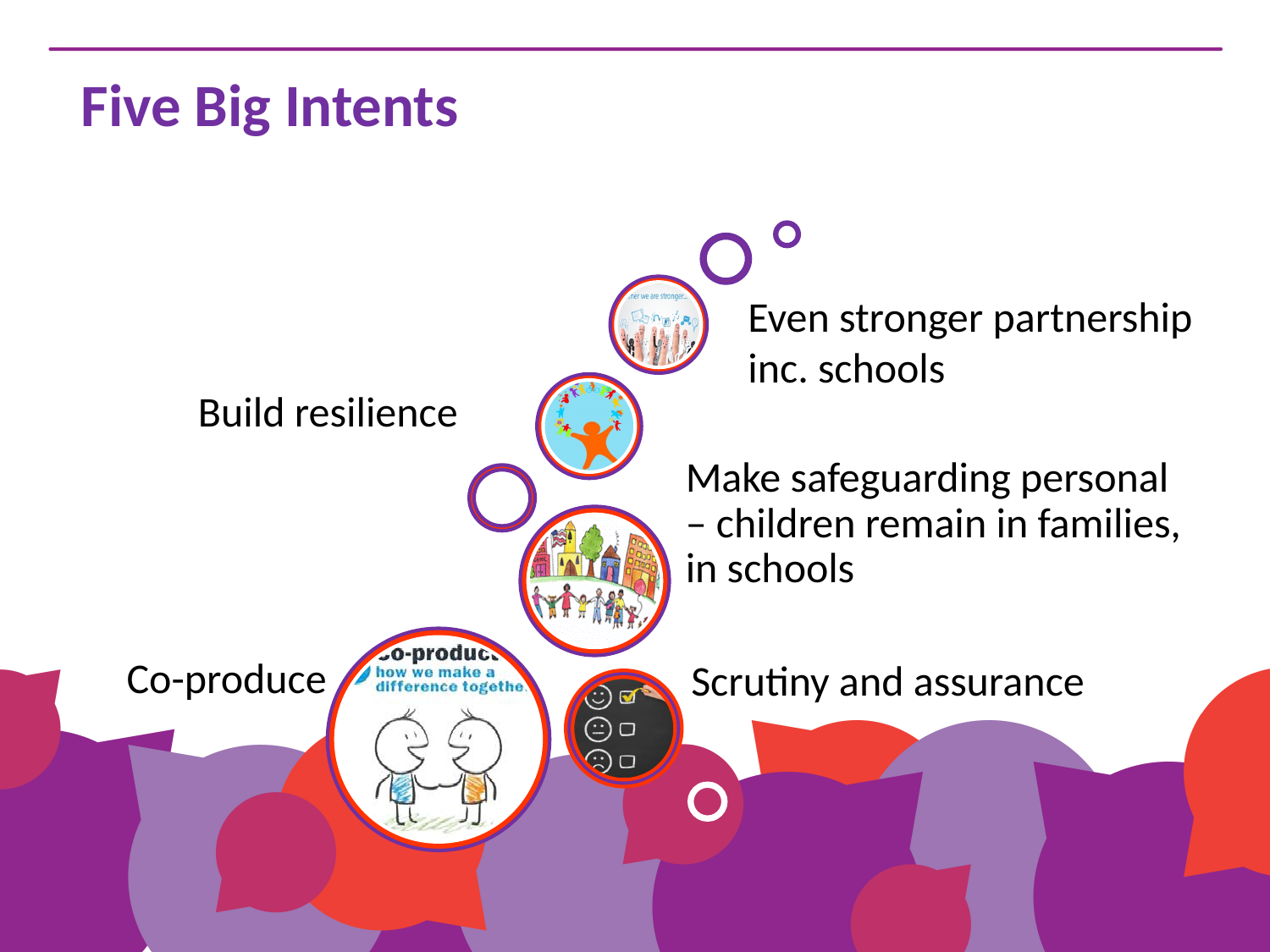

Five Big Intents
Co-produce
Scrutiny and assurance
Make safeguarding personal – children remain in families, in schools

Even stronger partnership inc. schools
Build resilience